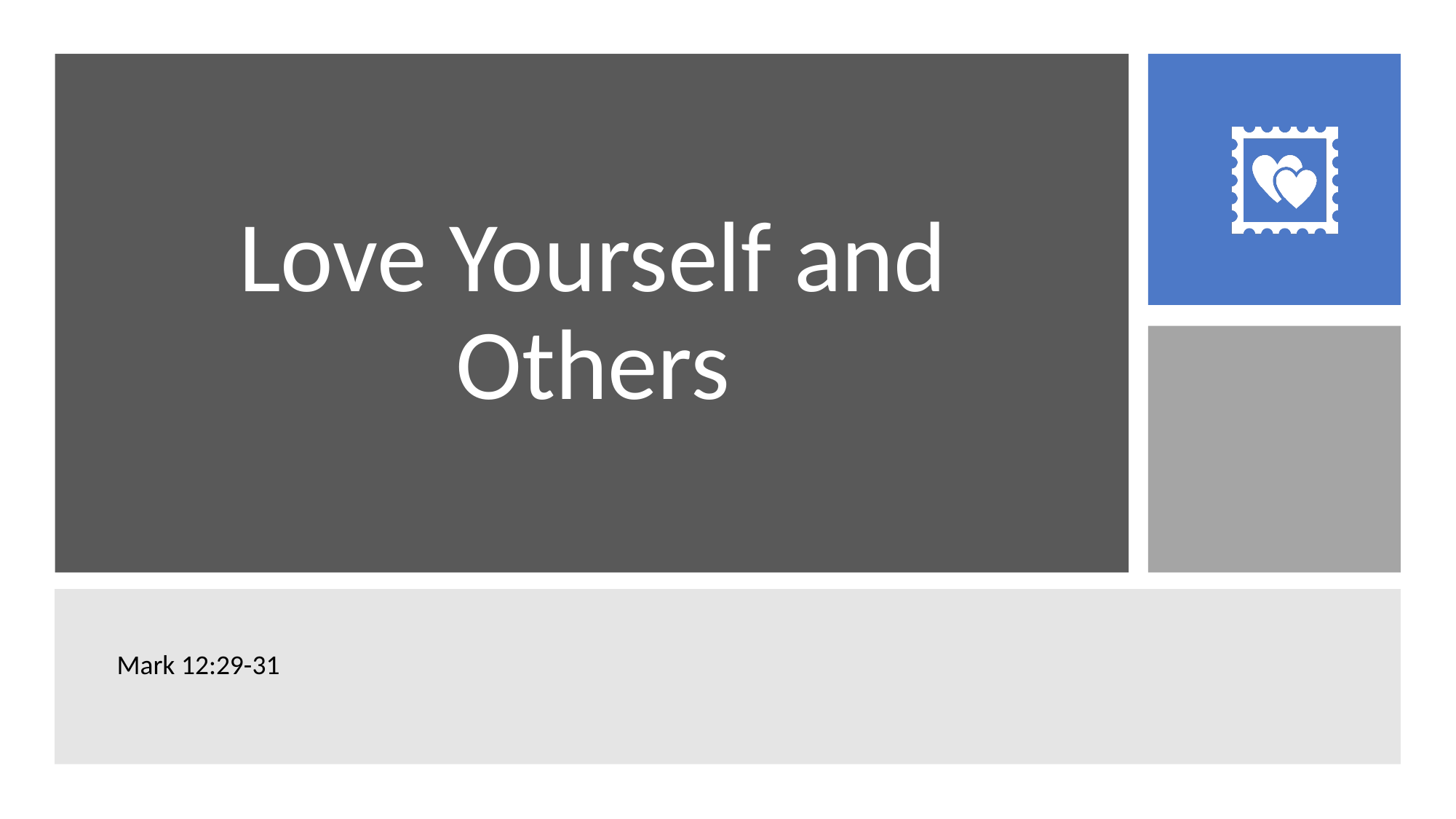

# Love Yourself and Others

Mark 12:29-31